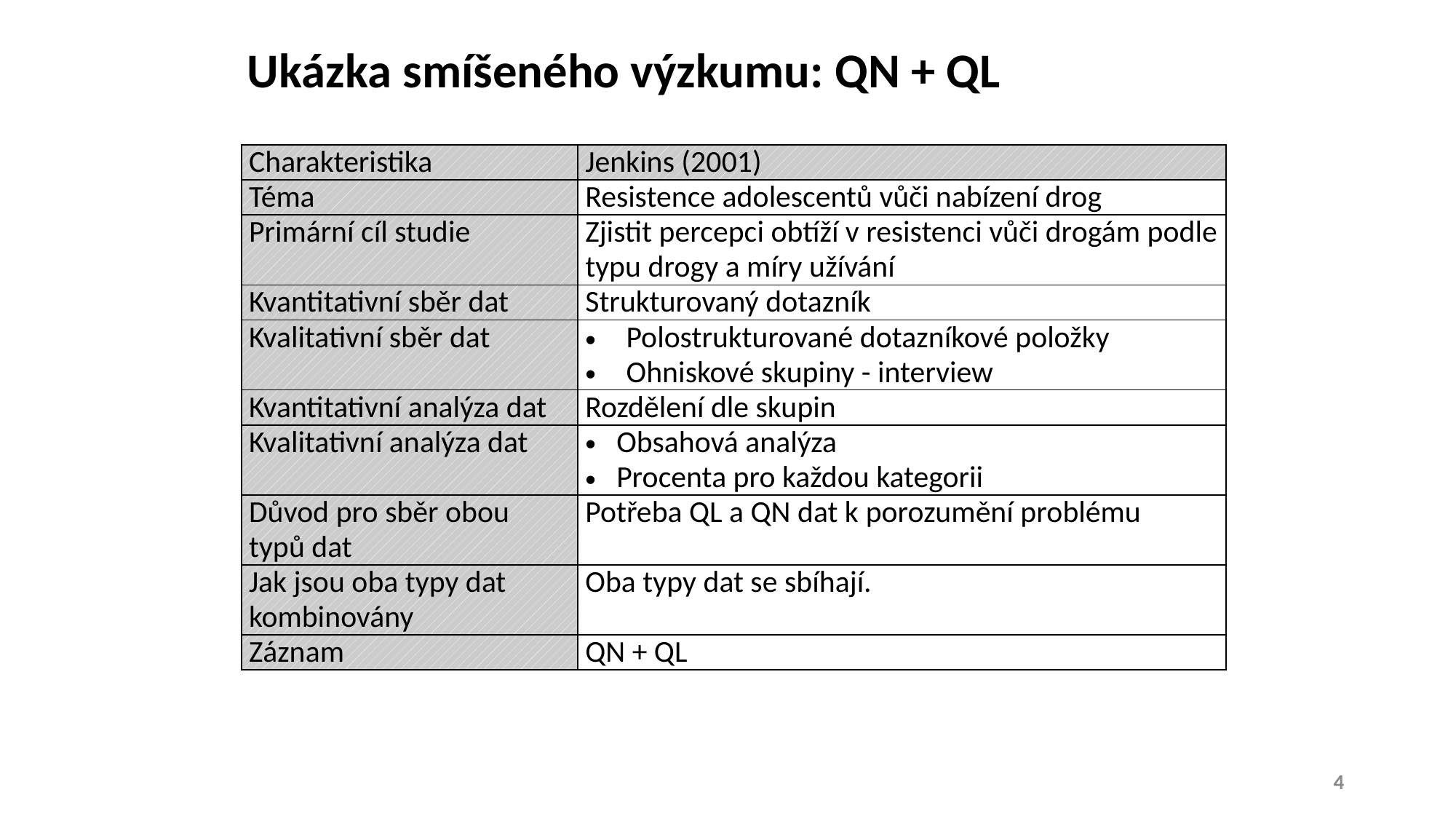

# Ukázka smíšeného výzkumu: QN + QL
| Charakteristika | Jenkins (2001) |
| --- | --- |
| Téma | Resistence adolescentů vůči nabízení drog |
| Primární cíl studie | Zjistit percepci obtíží v resistenci vůči drogám podle typu drogy a míry užívání |
| Kvantitativní sběr dat | Strukturovaný dotazník |
| Kvalitativní sběr dat | Polostrukturované dotazníkové položky Ohniskové skupiny - interview |
| Kvantitativní analýza dat | Rozdělení dle skupin |
| Kvalitativní analýza dat | Obsahová analýza Procenta pro každou kategorii |
| Důvod pro sběr obou typů dat | Potřeba QL a QN dat k porozumění problému |
| Jak jsou oba typy dat kombinovány | Oba typy dat se sbíhají. |
| Záznam | QN + QL |
4